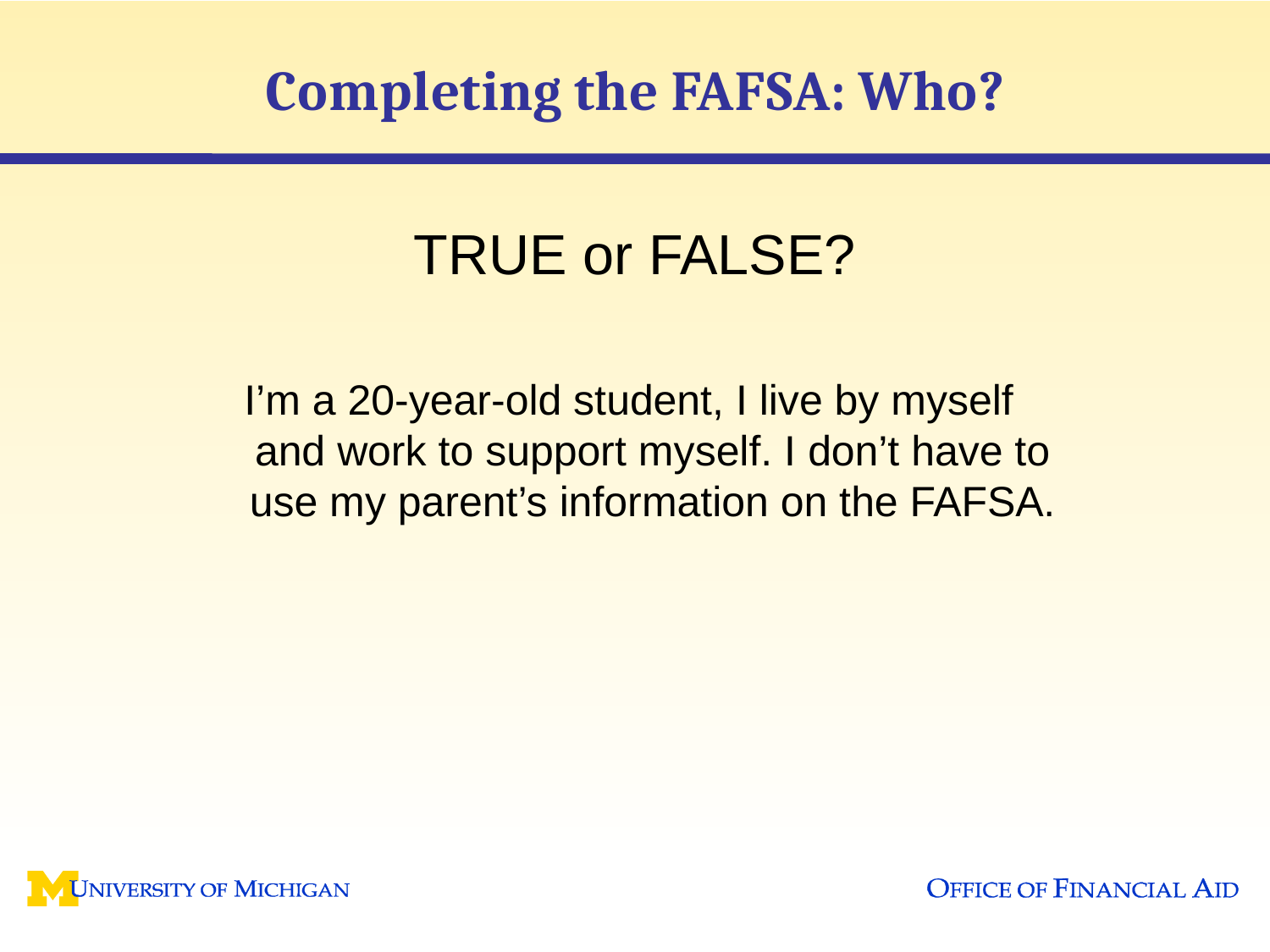

# Completing the FAFSA: Who?
TRUE or FALSE?

I’m a 20-year-old student, I live by myself
and work to support myself. I don’t have to
use my parent’s information on the FAFSA.